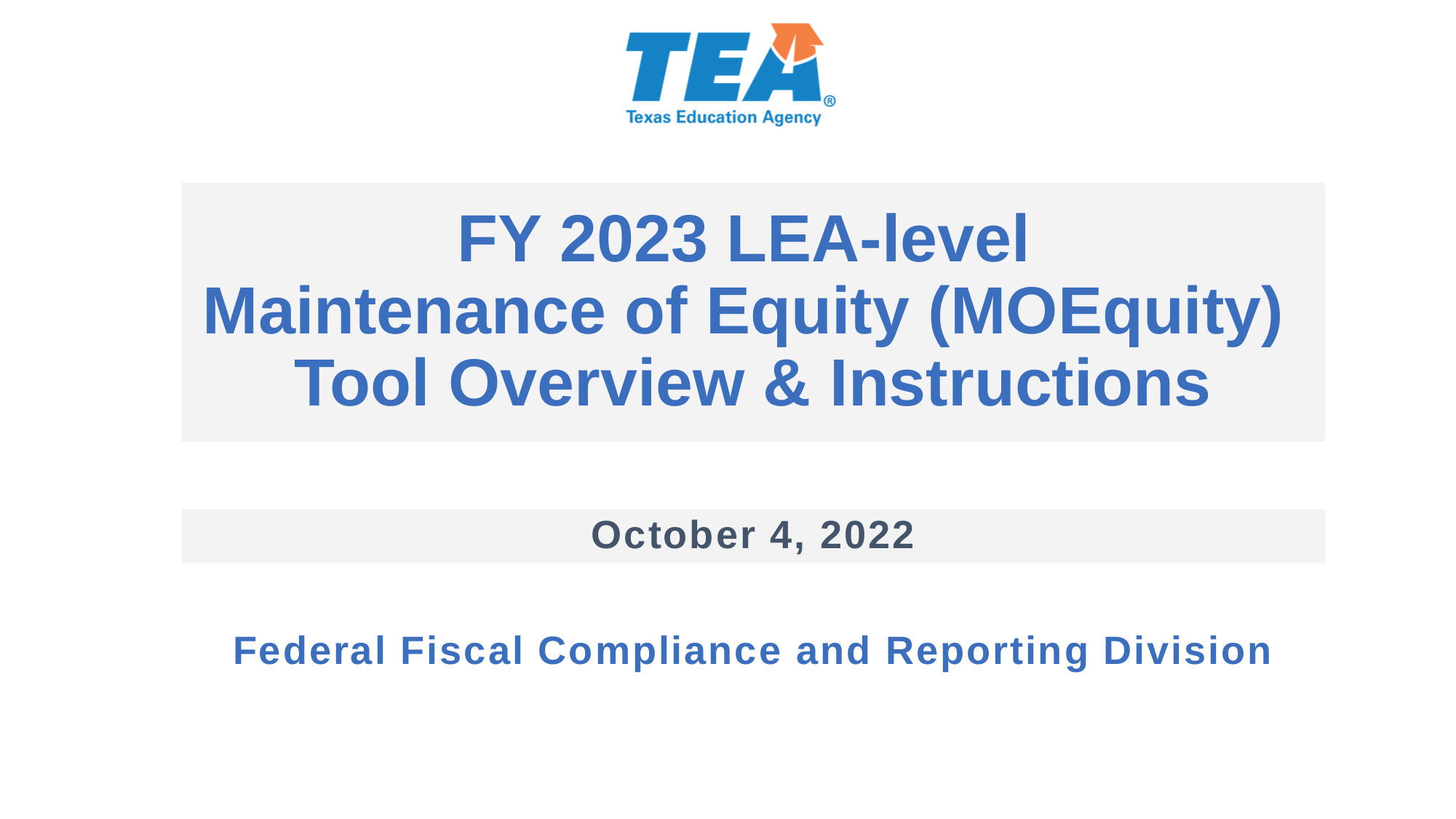

# FY 2023 LEA-level Maintenance of Equity (MOEquity) Tool Overview & Instructions
October 4, 2022

Federal Fiscal Compliance and Reporting Division